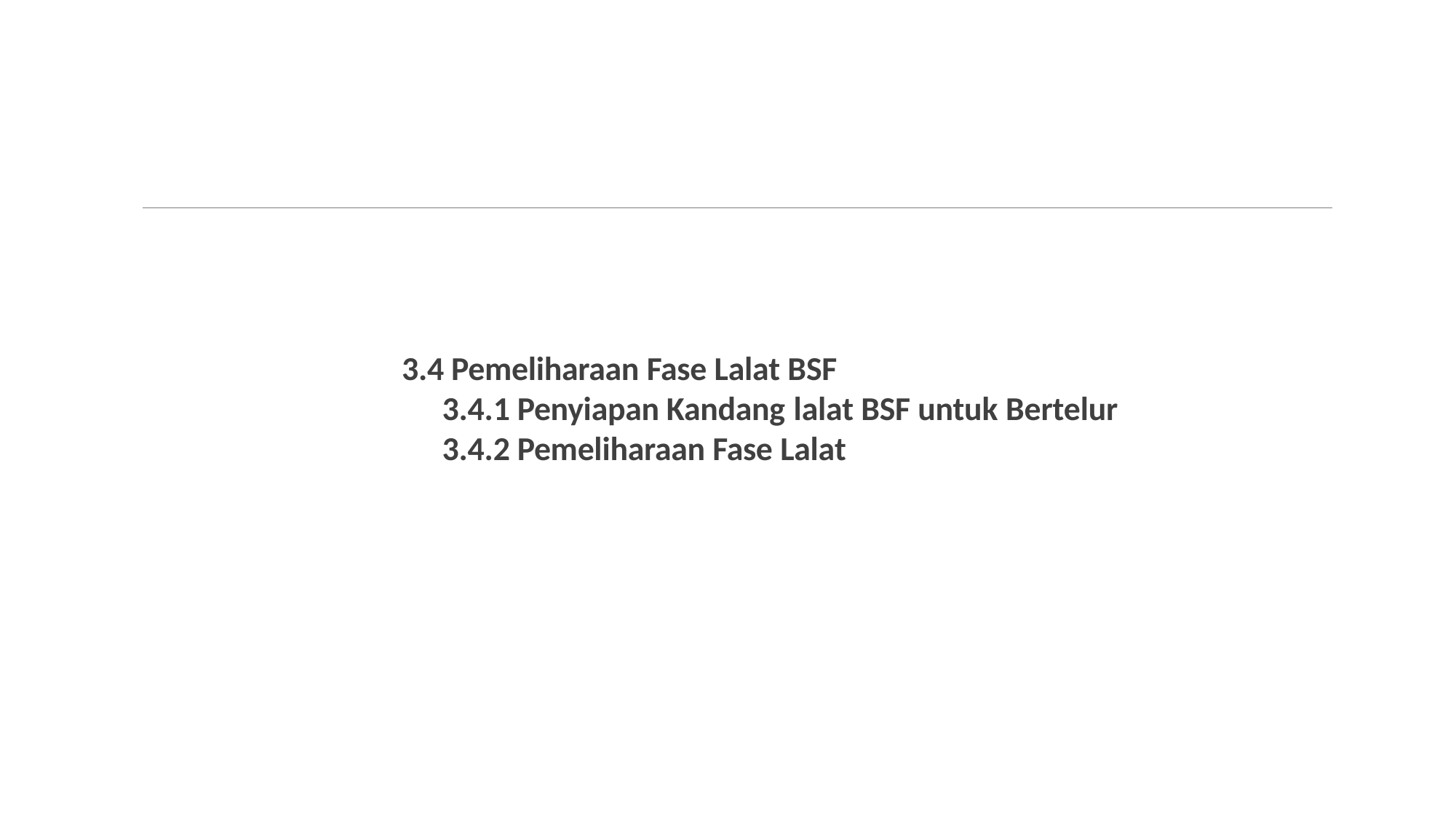

3.4 Pemeliharaan Fase Lalat BSF
3.4.1 Penyiapan Kandang lalat BSF untuk Bertelur
3.4.2 Pemeliharaan Fase Lalat